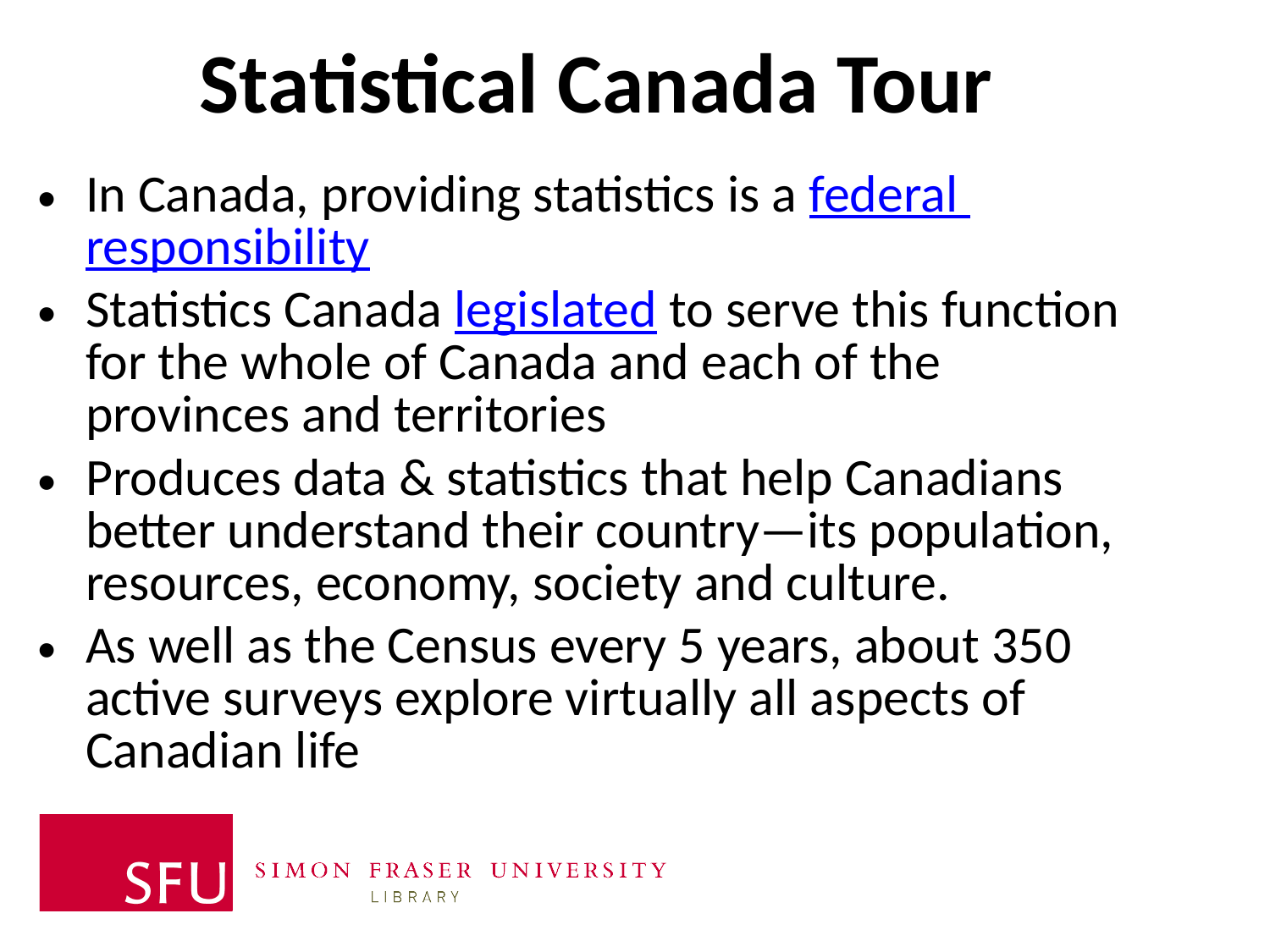

Statistical Canada Tour
In Canada, providing statistics is a federal responsibility
Statistics Canada legislated to serve this function for the whole of Canada and each of the provinces and territories
Produces data & statistics that help Canadians better understand their country—its population, resources, economy, society and culture.
As well as the Census every 5 years, about 350 active surveys explore virtually all aspects of Canadian life